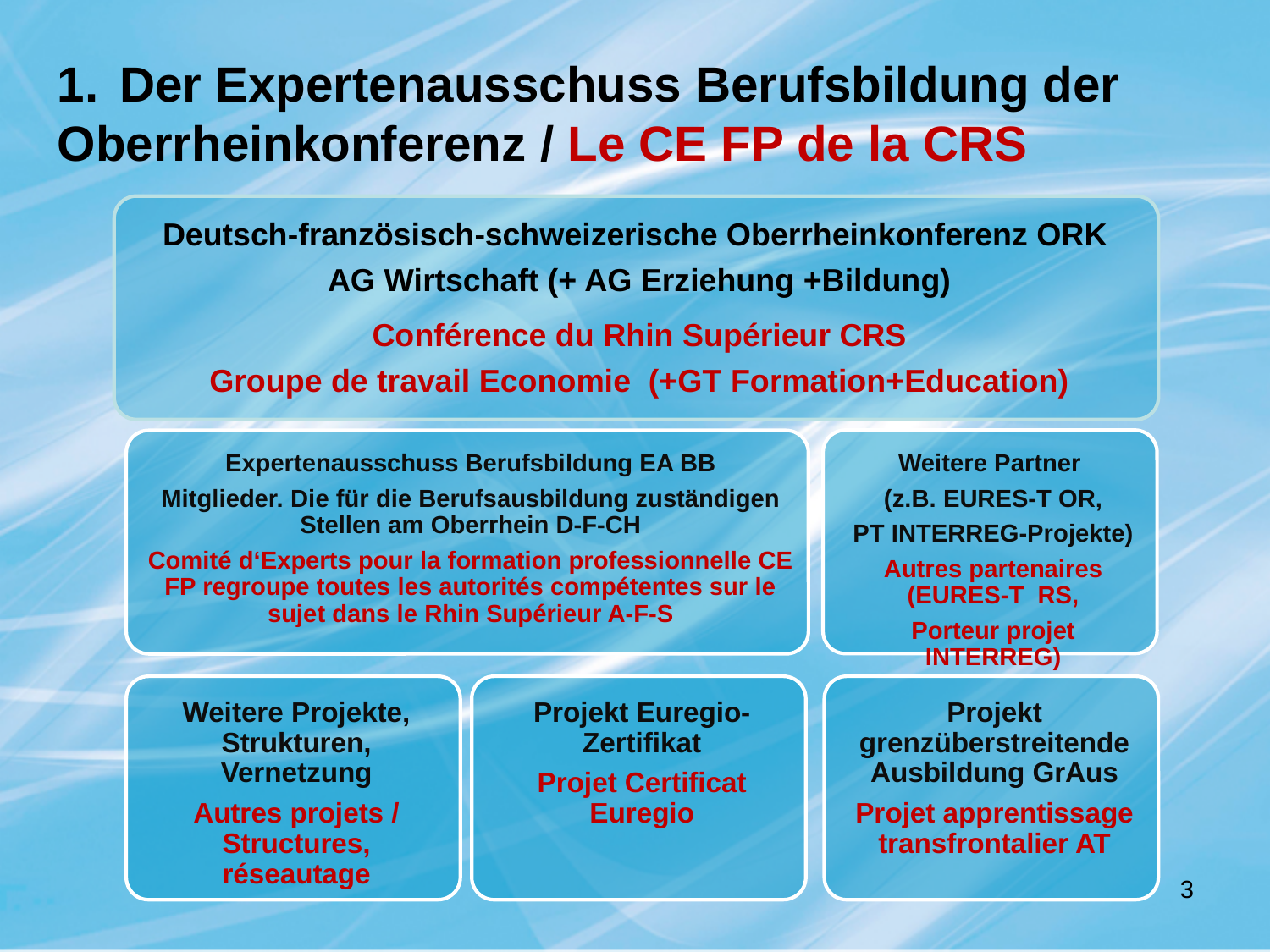

1.	Der Expertenausschuss Berufsbildung der 	Oberrheinkonferenz / Le CE FP de la CRS
Deutsch-französisch-schweizerische Oberrheinkonferenz ORK
AG Wirtschaft (+ AG Erziehung +Bildung)

Conférence du Rhin Supérieur CRS
Groupe de travail Economie  (+GT Formation+Education)
Expertenausschuss Berufsbildung EA BB
Mitglieder. Die für die Berufsausbildung zuständigen Stellen am Oberrhein D-F-CH
Comité d‘Experts pour la formation professionnelle CE FP regroupe toutes les autorités compétentes sur le sujet dans le Rhin Supérieur A-F-S
Weitere Projekte, Strukturen, Vernetzung
Autres projets / Structures, réseautage
Projekt Euregio-Zertifikat
Projet Certificat Euregio
Weitere Partner
(z.B. EURES-T OR,
PT INTERREG-Projekte)
Autres partenaires (EURES-T  RS,
Porteur projet INTERREG)
Projekt grenzüberstreitende Ausbildung GrAus
Projet apprentissage transfrontalier AT
3